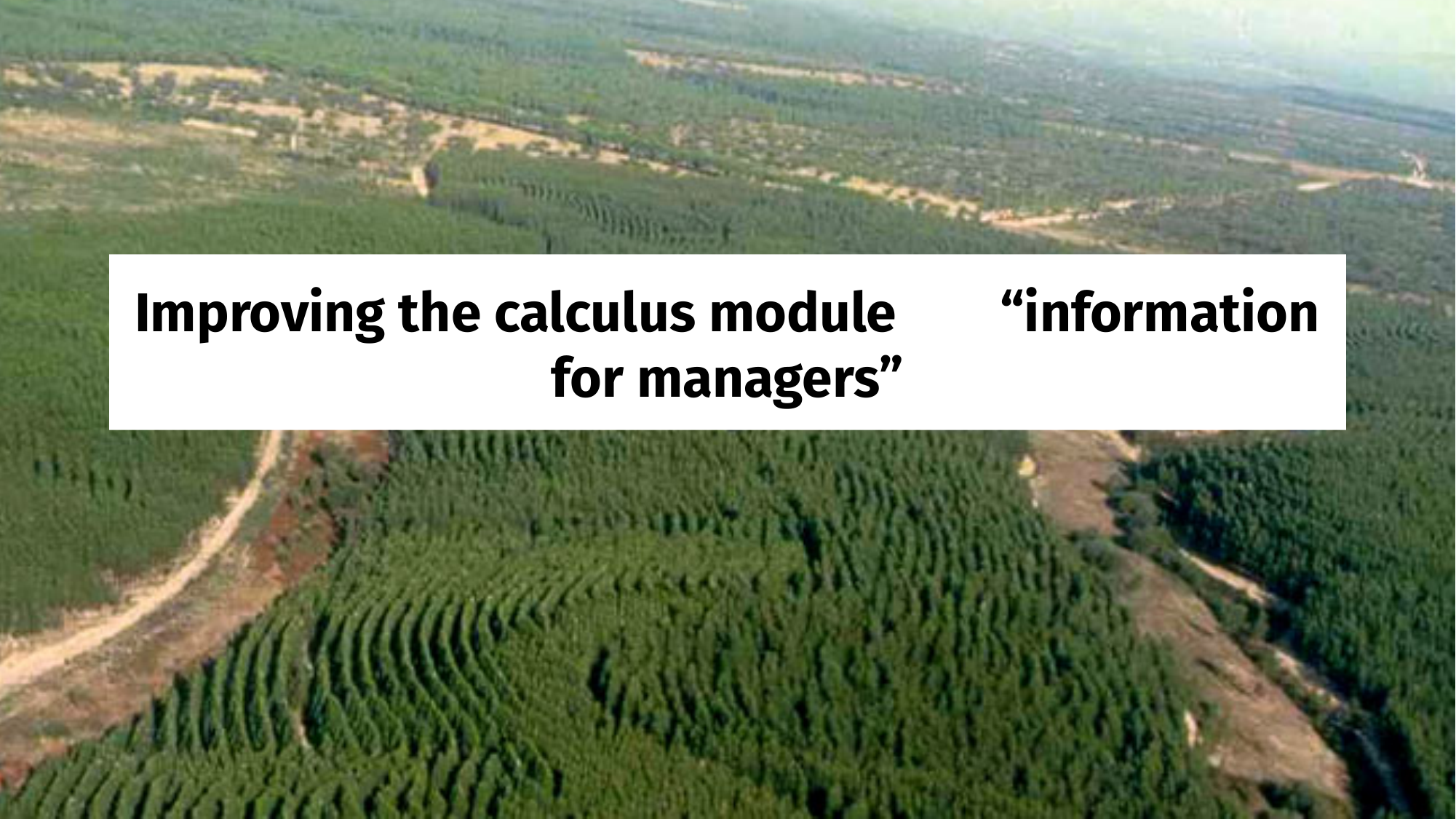

# Improving the calculus module        “information for managers”